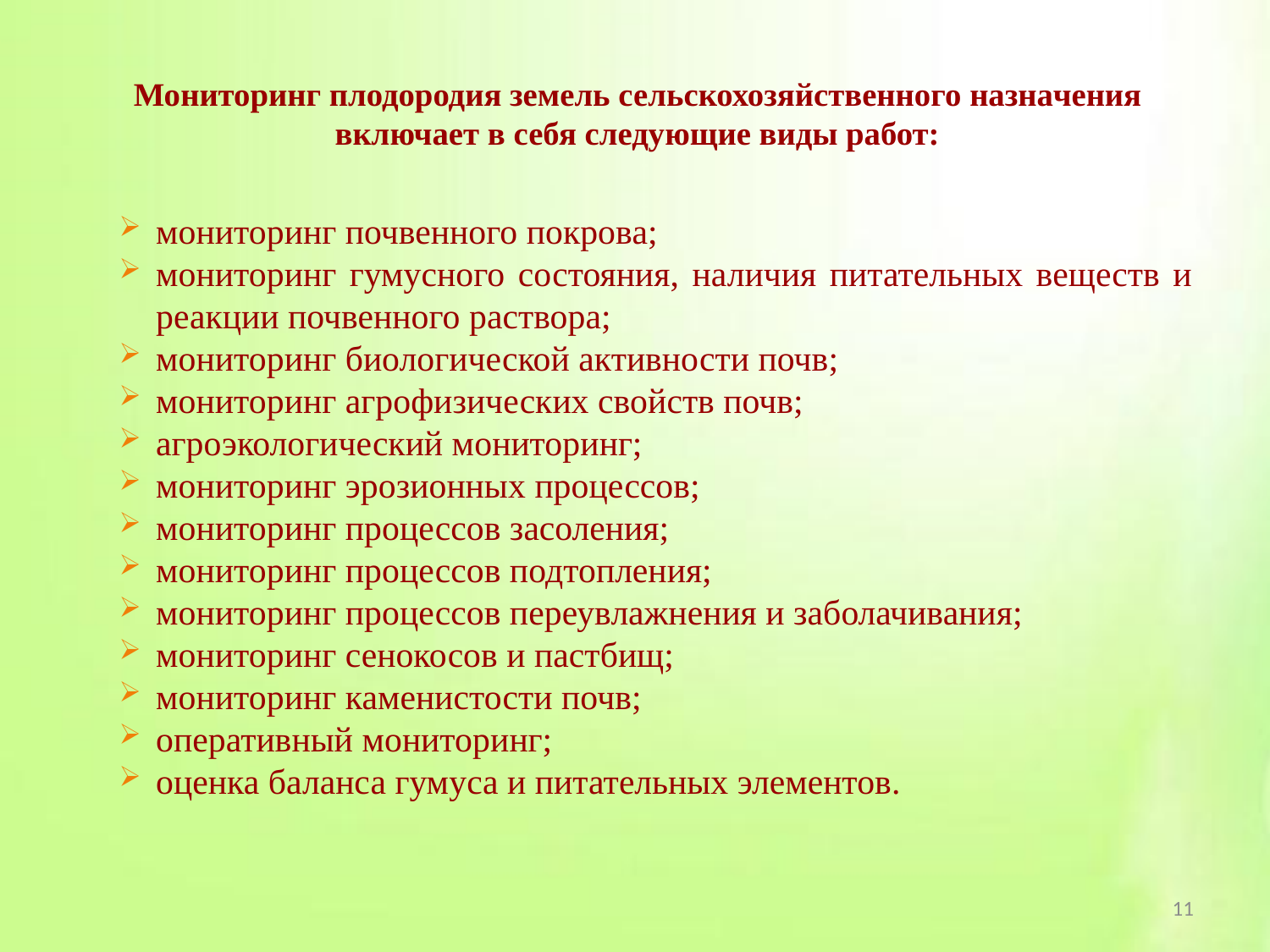

Мониторинг плодородия земель сельскохозяйственного назна­чения включает в себя следующие виды работ:
мониторинг почвенного покрова;
мониторинг гумусного состояния, наличия питательных веществ и реакции почвенного раствора;
мониторинг биологической активности почв;
мониторинг агрофизических свойств почв;
агроэкологический мониторинг;
мониторинг эрозионных процессов;
мониторинг процессов засоления;
мониторинг процессов подтопления;
мониторинг процессов переувлажнения и заболачивания;
мониторинг сенокосов и пастбищ;
мониторинг каменистости почв;
оперативный мониторинг;
оценка баланса гумуса и питательных элементов.

11